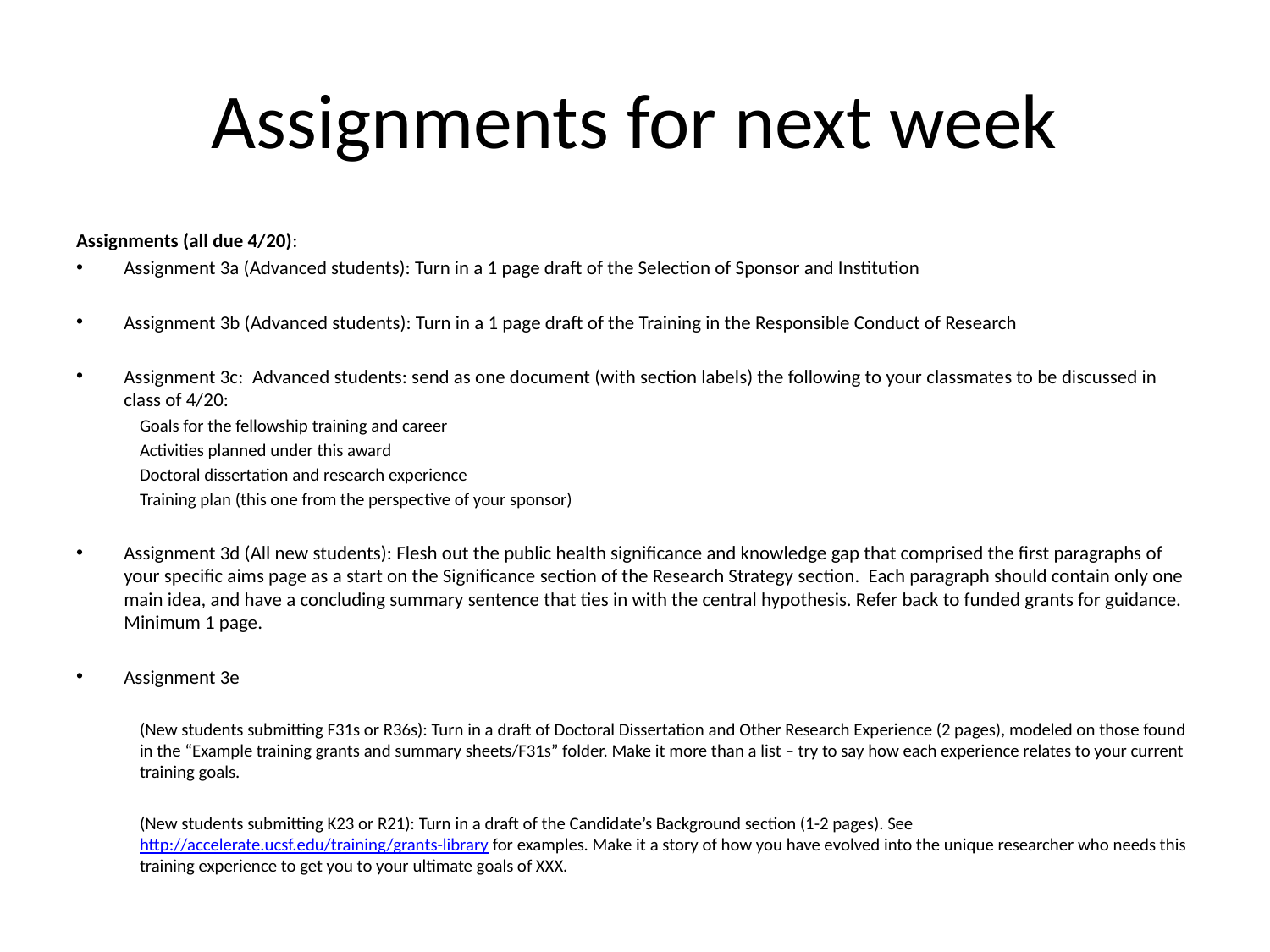

# Assignments for next week
Assignments (all due 4/20):
Assignment 3a (Advanced students): Turn in a 1 page draft of the Selection of Sponsor and Institution

Assignment 3b (Advanced students): Turn in a 1 page draft of the Training in the Responsible Conduct of Research

Assignment 3c:  Advanced students: send as one document (with section labels) the following to your classmates to be discussed in class of 4/20:
Goals for the fellowship training and career
Activities planned under this award
Doctoral dissertation and research experience
Training plan (this one from the perspective of your sponsor)

Assignment 3d (All new students): Flesh out the public health significance and knowledge gap that comprised the first paragraphs of your specific aims page as a start on the Significance section of the Research Strategy section.  Each paragraph should contain only one main idea, and have a concluding summary sentence that ties in with the central hypothesis. Refer back to funded grants for guidance. Minimum 1 page.

Assignment 3e

(New students submitting F31s or R36s): Turn in a draft of Doctoral Dissertation and Other Research Experience (2 pages), modeled on those found in the “Example training grants and summary sheets/F31s” folder. Make it more than a list – try to say how each experience relates to your current training goals.

(New students submitting K23 or R21): Turn in a draft of the Candidate’s Background section (1-2 pages). See http://accelerate.ucsf.edu/training/grants-library for examples. Make it a story of how you have evolved into the unique researcher who needs this training experience to get you to your ultimate goals of XXX.